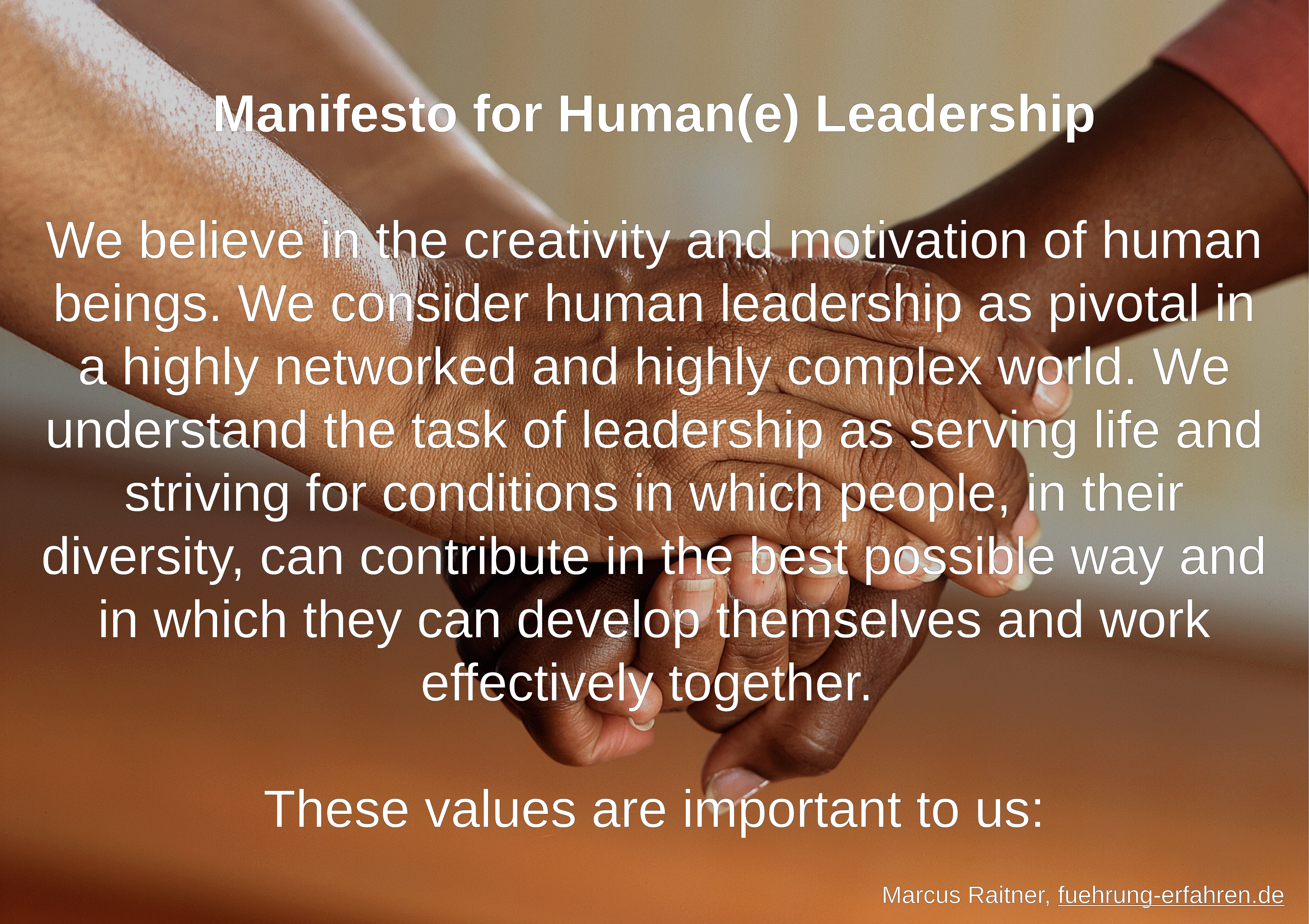

Manifesto for Human(e) Leadership

We believe in the creativity and motivation of human beings. We consider human leadership as pivotal in a highly networked and highly complex world. We understand the task of leadership as serving life and striving for conditions in which people, in their diversity, can contribute in the best possible way and in which they can develop themselves and work effectively together.

These values are important to us:
Marcus Raitner, fuehrung-erfahren.de